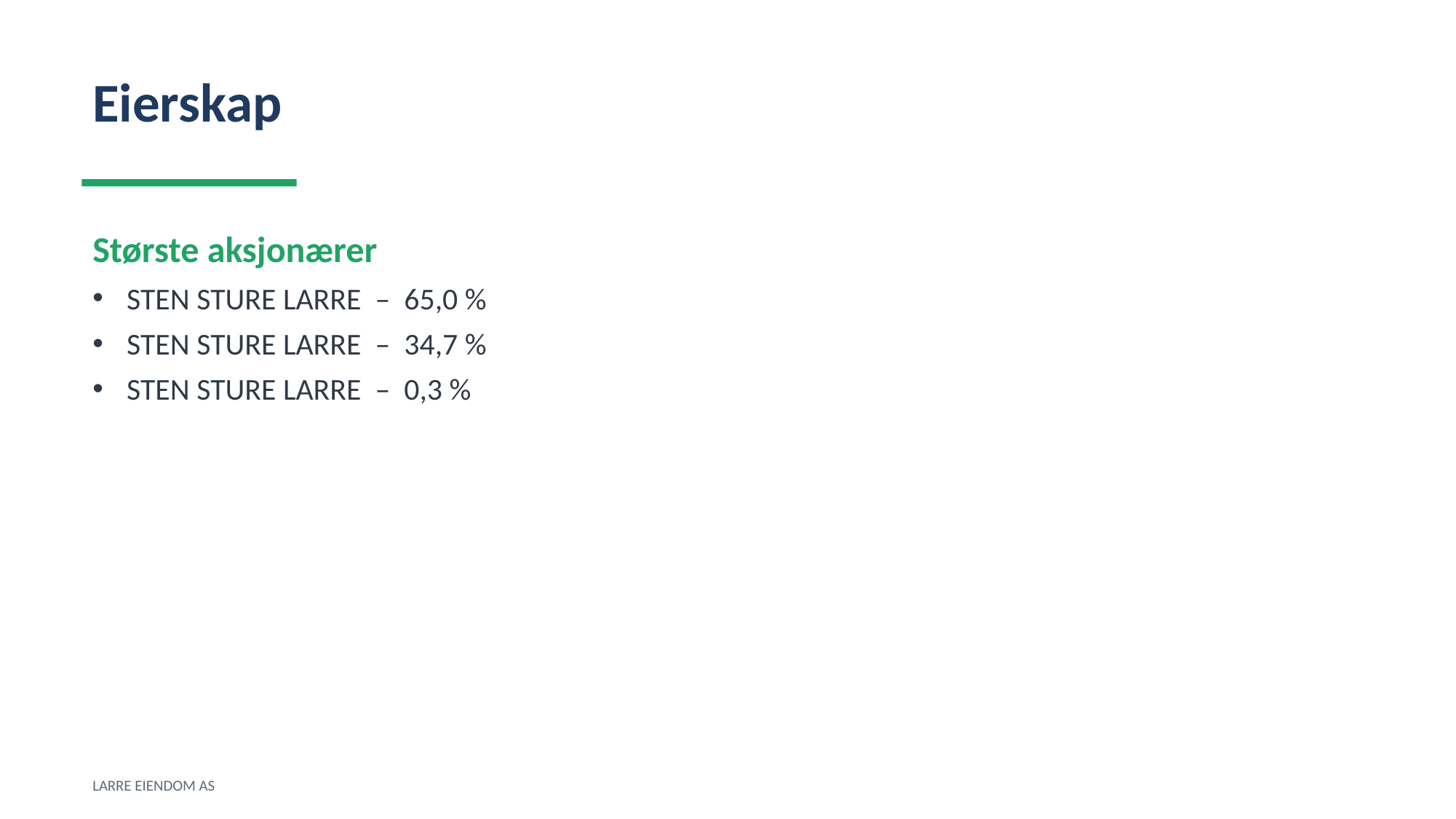

Eierskap

Største aksjonærer
STEN STURE LARRE  –  65,0 %
STEN STURE LARRE  –  34,7 %
STEN STURE LARRE  –  0,3 %
LARRE EIENDOM AS